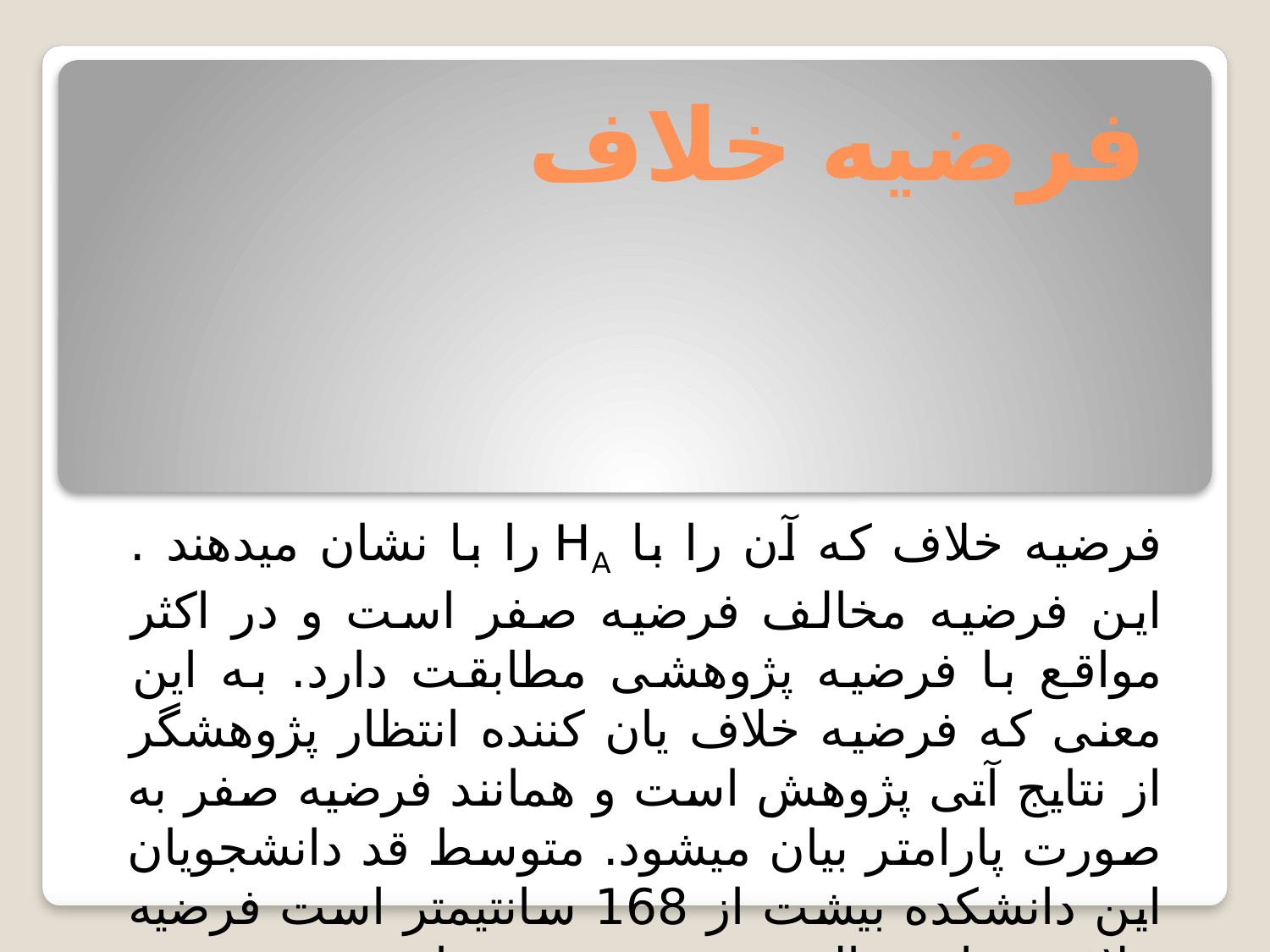

# فرضیه خلاف
فرضیه خلاف که آن را با HA را با نشان میدهند . این فرضیه مخالف فرضیه صفر است و در اکثر مواقع با فرضیه پژوهشی مطابقت دارد. به این معنی که فرضیه خلاف یان کننده انتظار پژوهشگر از نتایج آتی پژوهش است و همانند فرضیه صفر به صورت پارامتر بیان میشود. متوسط قد دانشجویان این دانشکده بیشت از 168 سانتیمتر است فرضیه خلاف در این حالت به صورت زیر بیان میشود.
H: µ>168